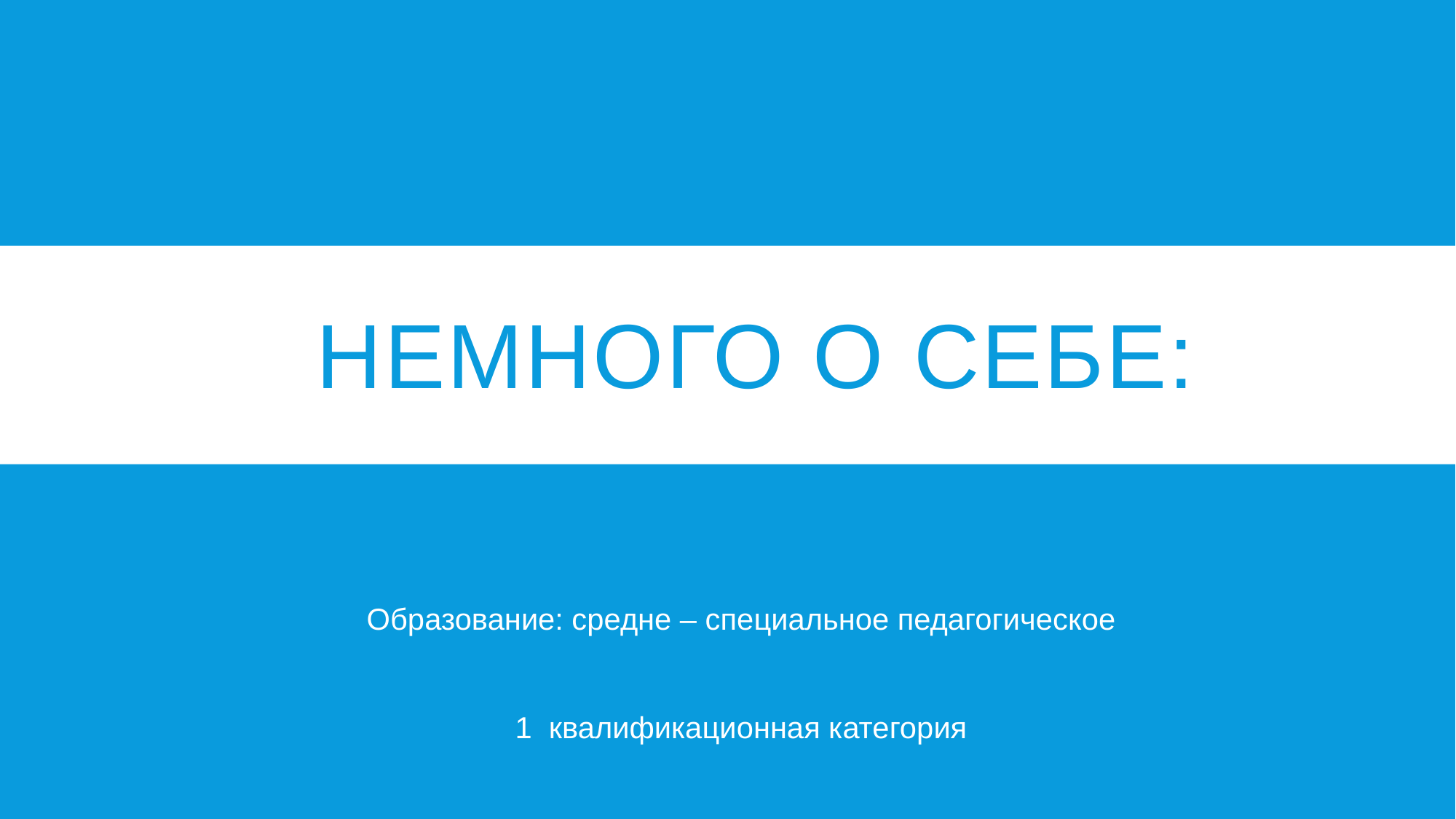

# Немного о себе:
          Образование: средне – специальное педагогическое

          1  квалификационная категория

           стаж работы: 35 лет